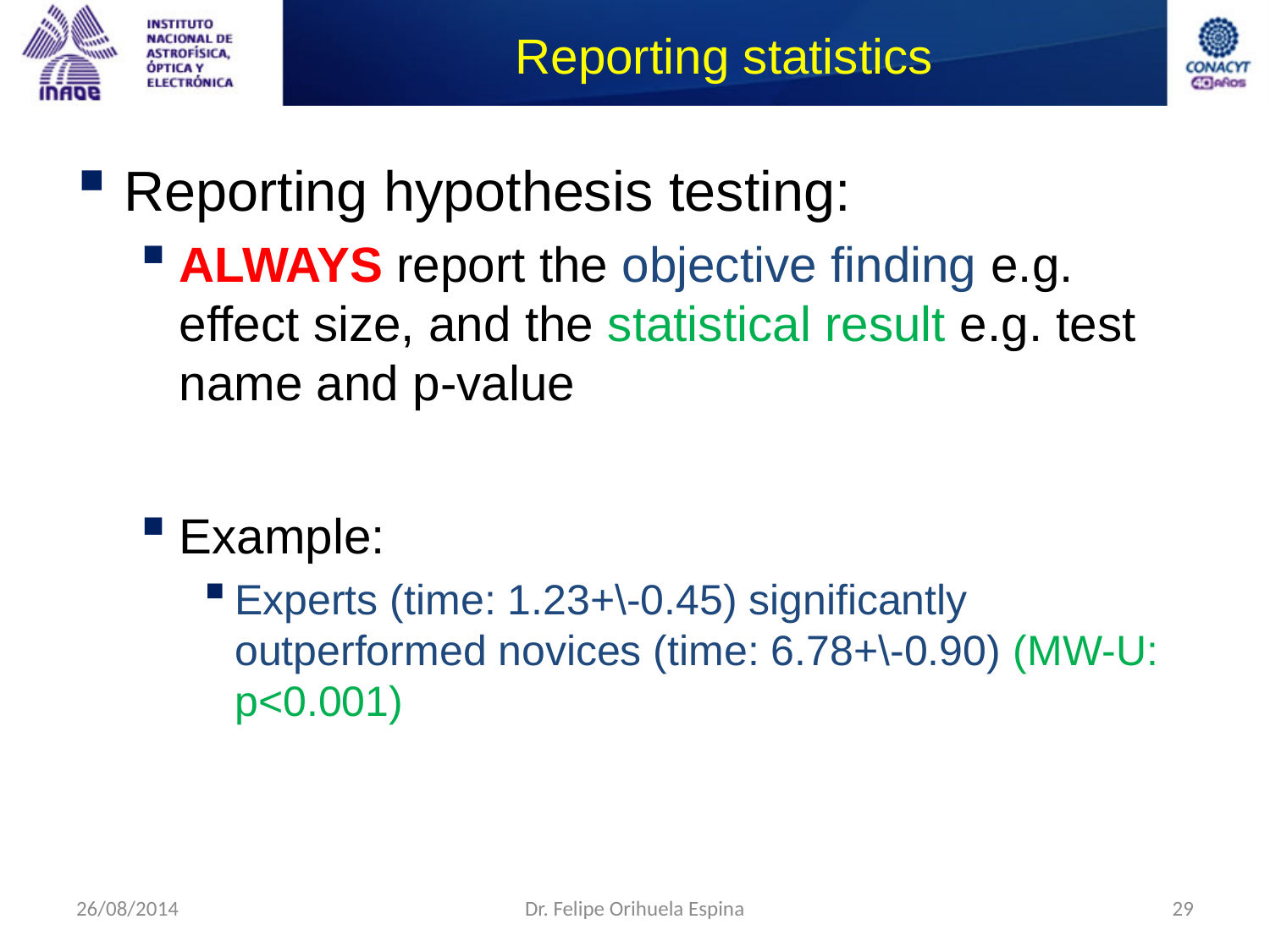

# Reporting statistics
Reporting hypothesis testing:
ALWAYS report the objective finding e.g. effect size, and the statistical result e.g. test name and p-value

Example:
Experts (time: 1.23+\-0.45) significantly outperformed novices (time: 6.78+\-0.90) (MW-U: p<0.001)
26/08/2014
Dr. Felipe Orihuela Espina
29